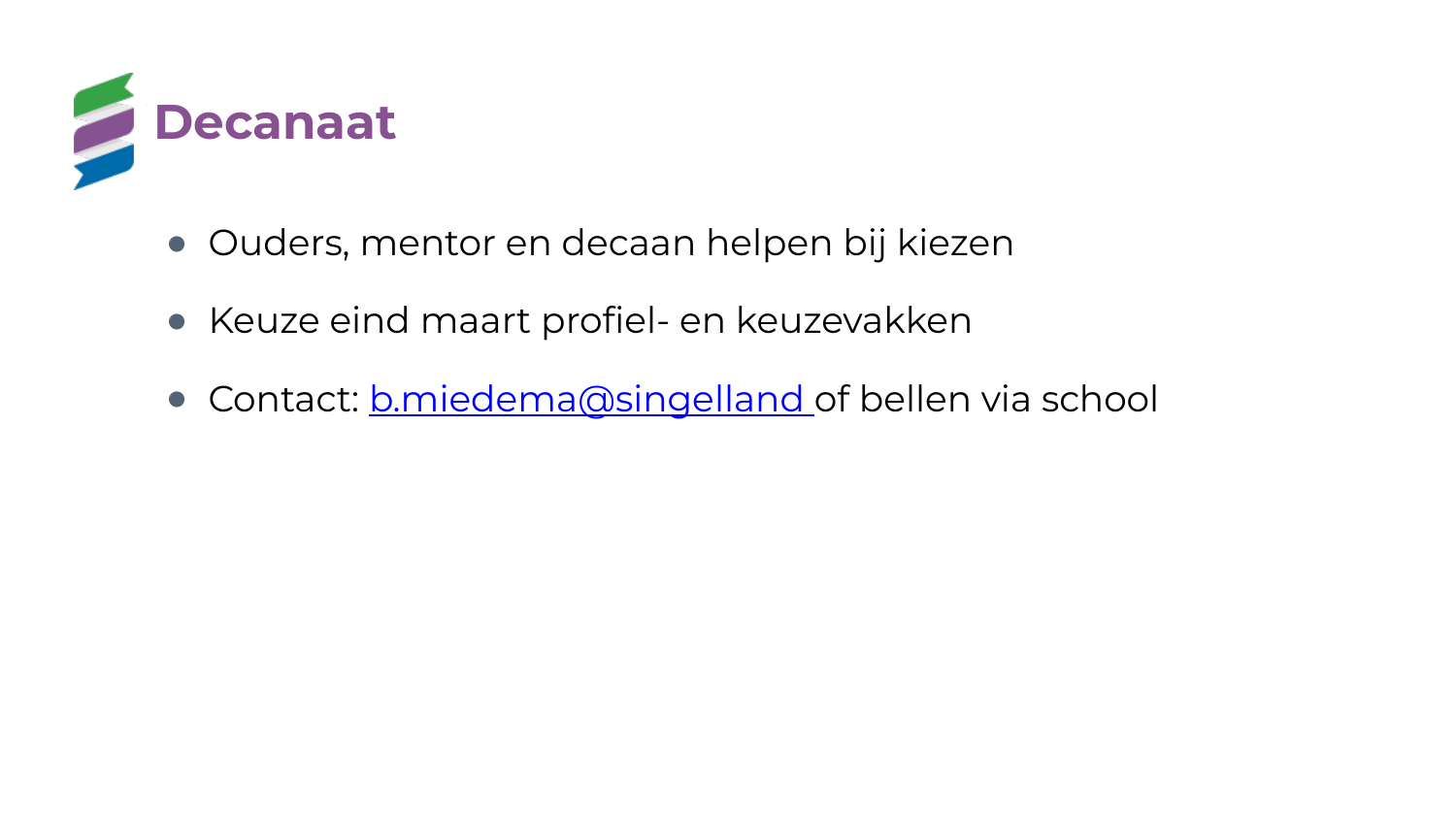

# Decanaat
Ouders, mentor en decaan helpen bij kiezen
Keuze eind maart profiel- en keuzevakken
Contact: b.miedema@singelland of bellen via school